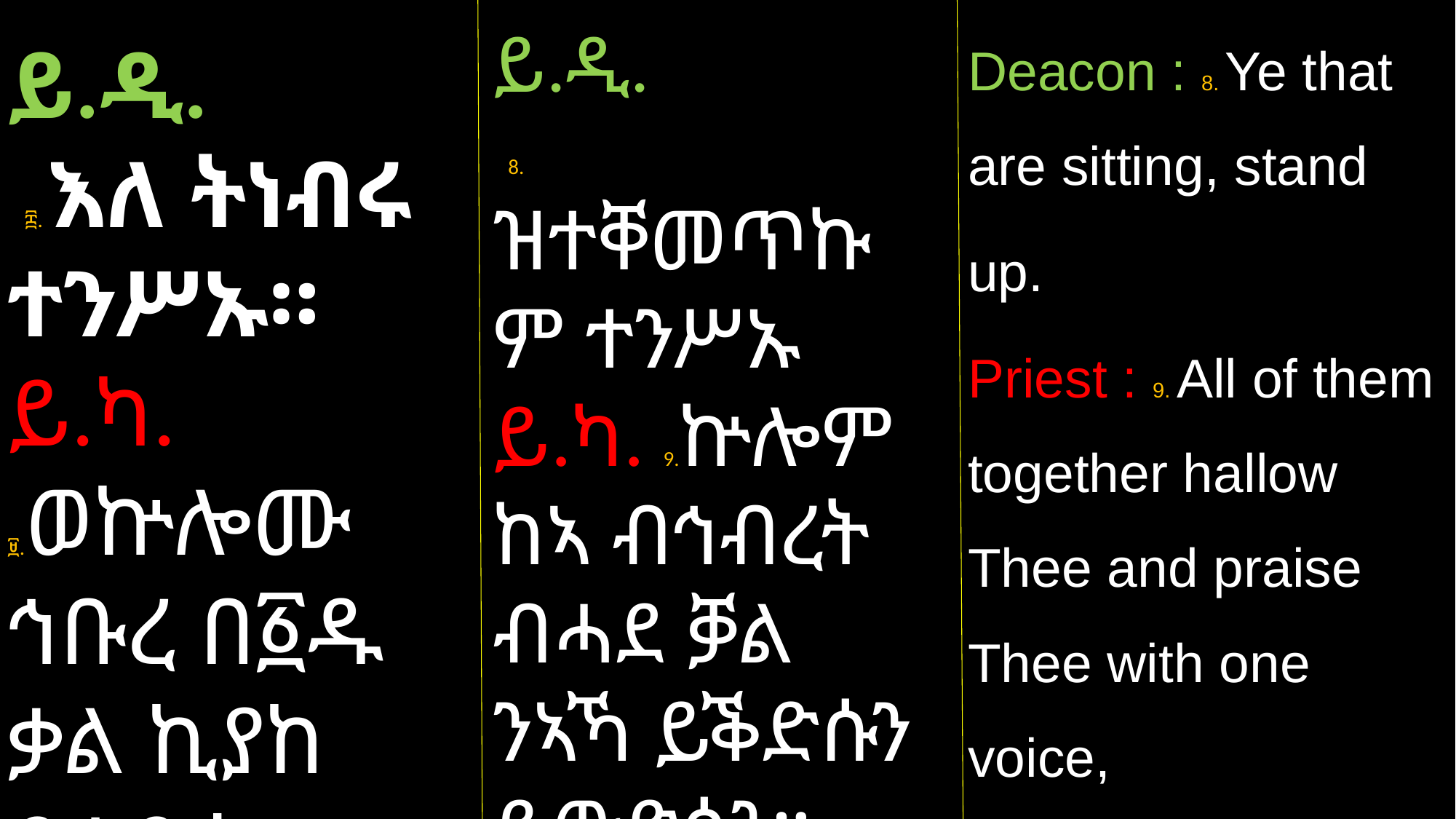

ይ.ዲ.
 ፰. እለ ትነብሩ ተንሥኡ።
ይ.ካ. ፱.ወኵሎሙ ኅቡረ በ፩ዱ ቃል ኪያከ ይቄድሱ ወይዌድሱ ፩ዱ
Deacon : 8. Ye that are sitting, stand
up.
Priest : 9. All of them together hallow Thee and praise Thee with one voice,
ይ.ዲ.
 8. ዝተቐመጥኩም ተንሥኡ
ይ.ካ. 9.ኵሎም ከኣ ብኅብረት ብሓደ ቓል
ንኣኻ ይቕድሱን ይውድሱን።